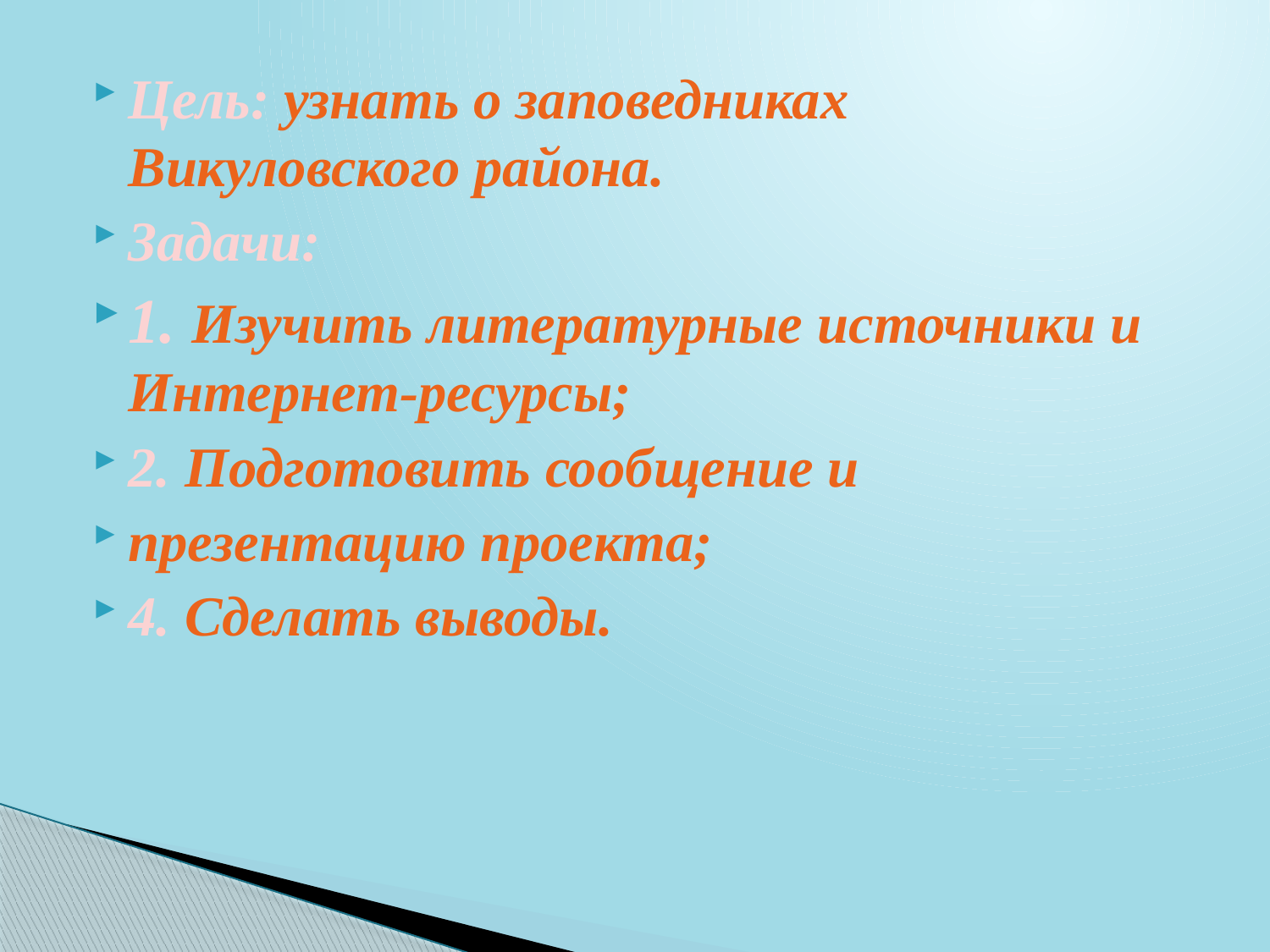

Цель: узнать о заповедниках Викуловского района.
Задачи:
1. Изучить литературные источники и Интернет-ресурсы;
2. Подготовить сообщение и
презентацию проекта;
4. Сделать выводы.